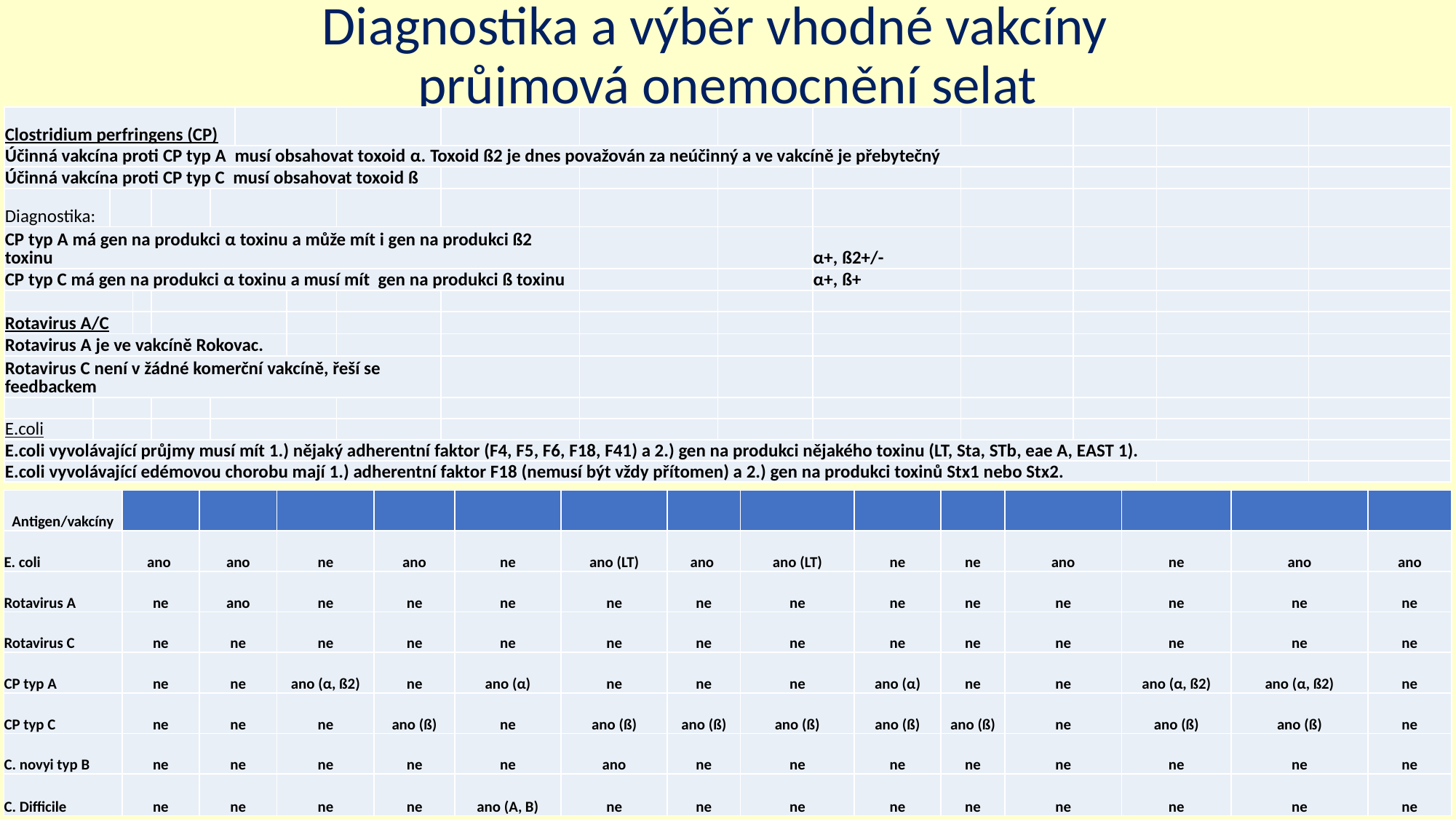

# Diagnostika a výběr vhodné vakcíny průjmová onemocnění selat
| Clostridium perfringens (CP) |  |  |  |  |  |  |  |  |  |  |  |  |  |  |  |  |
| --- | --- | --- | --- | --- | --- | --- | --- | --- | --- | --- | --- | --- | --- | --- | --- | --- |
| Účinná vakcína proti CP typ A musí obsahovat toxoid α. Toxoid ß2 je dnes považován za neúčinný a ve vakcíně je přebytečný |  |  |  |  |  |  |  |  |  |  |  |  |  |  |  |  |
| Účinná vakcína proti CP typ C musí obsahovat toxoid ß |  |  |  |  |  |  |  |  |  |  |  |  |  |  |  |  |
| Diagnostika: |  |  |  |  |  |  |  |  |  |  |  |  |  |  |  |  |
| CP typ A má gen na produkci α toxinu a může mít i gen na produkci ß2 toxinu |  |  |  |  |  |  |  |  |  |  |  | α+, ß2+/- |  |  |  |  |
| CP typ C má gen na produkci α toxinu a musí mít gen na produkci ß toxinu |  |  |  |  |  |  |  |  |  |  |  | α+, ß+ |  |  |  |  |
|  |  |  |  |  |  |  |  |  |  |  |  |  |  |  |  |  |
| Rotavirus A/C |  |  |  |  |  |  |  |  |  |  |  |  |  |  |  |  |
| Rotavirus A je ve vakcíně Rokovac. |  |  |  |  |  |  |  |  |  |  |  |  |  |  |  |  |
| Rotavirus C není v žádné komerční vakcíně, řeší se feedbackem |  |  |  |  |  |  |  |  |  |  |  |  |  |  |  |  |
|  |  |  |  |  |  |  |  |  |  |  |  |  |  |  |  |  |
| E.coli |  |  |  |  |  |  |  |  |  |  |  |  |  |  |  |  |
| E.coli vyvolávající průjmy musí mít 1.) nějaký adherentní faktor (F4, F5, F6, F18, F41) a 2.) gen na produkci nějakého toxinu (LT, Sta, STb, eae A, EAST 1). |  |  |  |  |  |  |  |  |  |  |  |  |  |  |  |  |
| E.coli vyvolávající edémovou chorobu mají 1.) adherentní faktor F18 (nemusí být vždy přítomen) a 2.) gen na produkci toxinů Stx1 nebo Stx2. |  |  |  |  |  |  |  |  |  |  |  |  |  |  |  |  |
| Antigen/vakcíny | Kolisin | Rokovac | Clostripork A | Entericolix | Suiseng Diff/A | Suiseng Coli/C | Gletvax 6 | Porcilis ColiClos | Coglamune | Miloxan | Enteroporc coli | Enteroporc AC | Enteroporc coli AC | Neocolipor |
| --- | --- | --- | --- | --- | --- | --- | --- | --- | --- | --- | --- | --- | --- | --- |
| E. coli | ano | ano | ne | ano | ne | ano (LT) | ano | ano (LT) | ne | ne | ano | ne | ano | ano |
| Rotavirus A | ne | ano | ne | ne | ne | ne | ne | ne | ne | ne | ne | ne | ne | ne |
| Rotavirus C | ne | ne | ne | ne | ne | ne | ne | ne | ne | ne | ne | ne | ne | ne |
| CP typ A | ne | ne | ano (α, ß2) | ne | ano (α) | ne | ne | ne | ano (α) | ne | ne | ano (α, ß2) | ano (α, ß2) | ne |
| CP typ C | ne | ne | ne | ano (ß) | ne | ano (ß) | ano (ß) | ano (ß) | ano (ß) | ano (ß) | ne | ano (ß) | ano (ß) | ne |
| C. novyi typ B | ne | ne | ne | ne | ne | ano | ne | ne | ne | ne | ne | ne | ne | ne |
| C. Difficile | ne | ne | ne | ne | ano (A, B) | ne | ne | ne | ne | ne | ne | ne | ne | ne |